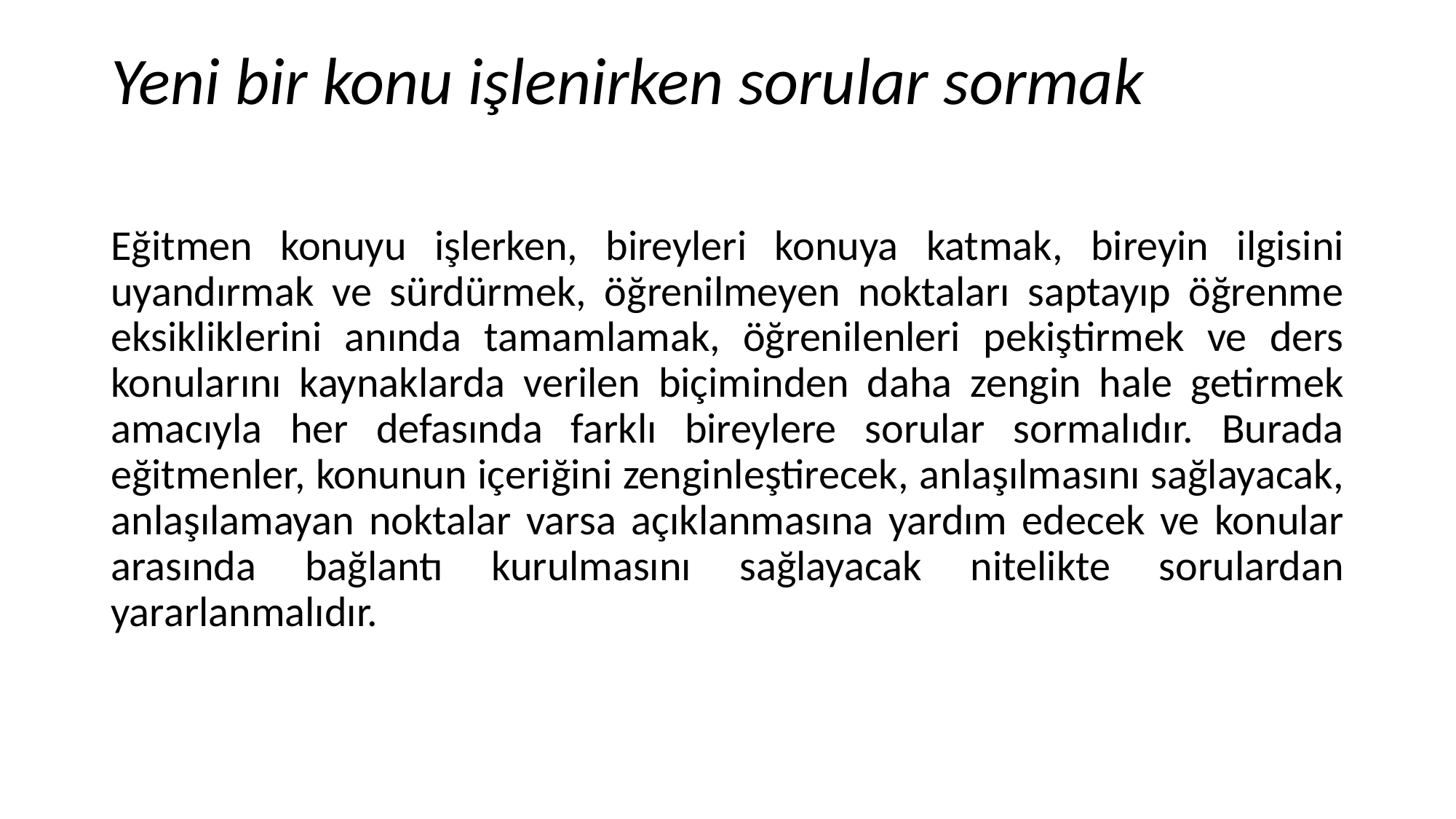

# Yeni bir konu işlenirken sorular sormak
Eğitmen konuyu işlerken, bireyleri konuya katmak, bireyin ilgisini uyandırmak ve sürdürmek, öğrenilmeyen noktaları saptayıp öğrenme eksikliklerini anında tamamlamak, öğrenilenleri pekiştirmek ve ders konularını kaynaklarda verilen biçiminden daha zengin hale getirmek amacıyla her defasında farklı bireylere sorular sormalıdır. Burada eğitmenler, konunun içeriğini zenginleştirecek, anlaşılmasını sağlayacak, anlaşılamayan noktalar varsa açıklanmasına yardım edecek ve konular arasında bağlantı kurulmasını sağlayacak nitelikte sorulardan yararlanmalıdır.